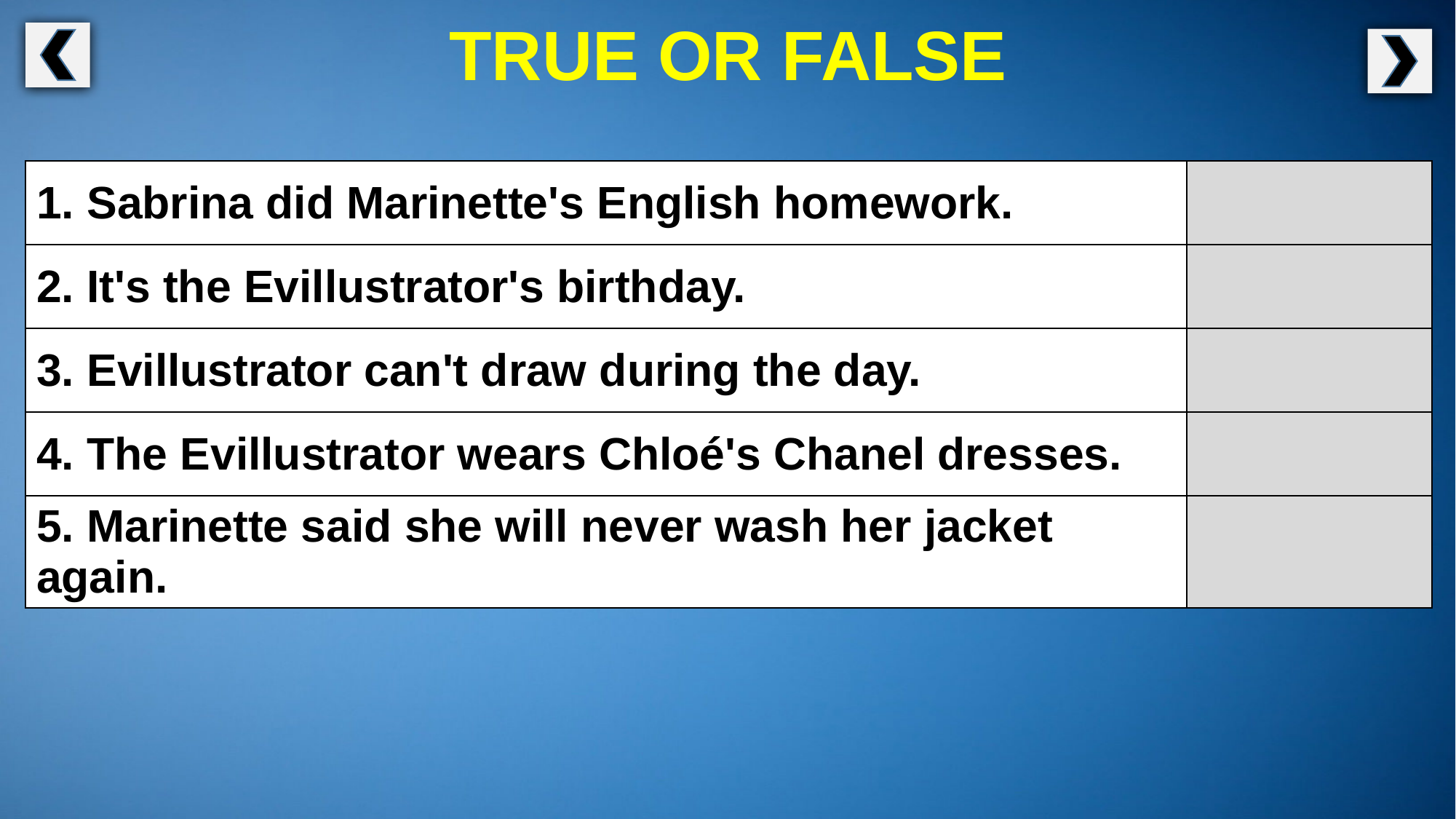

TRUE OR FALSE

| 1. Sabrina did Marinette's English homework. |  |
| --- | --- |
| 2. It's the Evillustrator's birthday. |  |
| 3. Evillustrator can't draw during the day. |  |
| 4. The Evillustrator wears Chloé's Chanel dresses. |  |
| 5. Marinette said she will never wash her jacket again. |  |